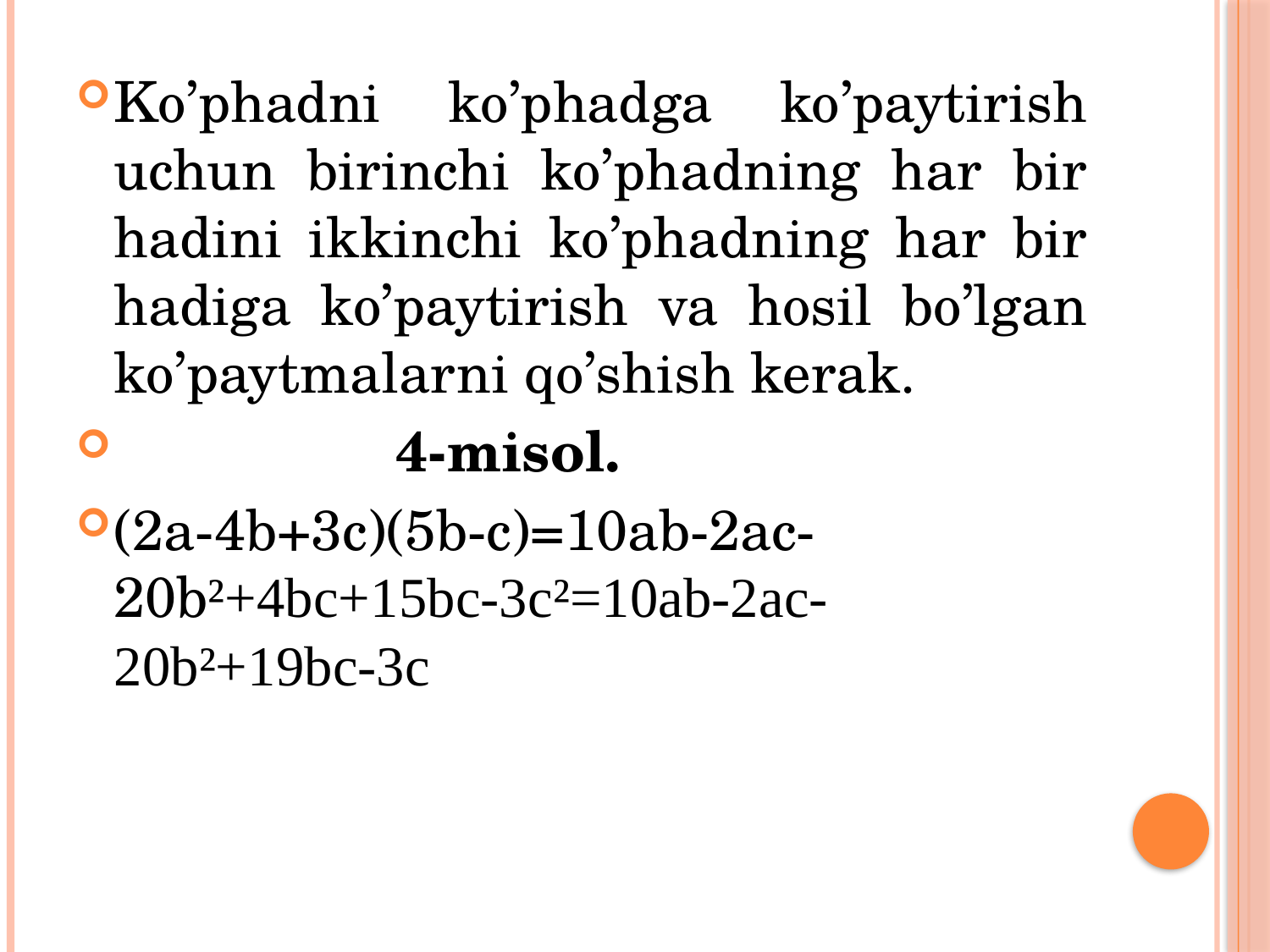

Ko’phadni ko’phadga ko’paytirish uchun birinchi ko’phadning har bir hadini ikkinchi ko’phadning har bir hadiga ko’paytirish va hosil bo’lgan ko’paytmalarni qo’shish kerak.
                  4-misol.
(2a-4b+3c)(5b-c)=10ab-2ac-20b²+4bc+15bc-3c²=10ab-2ac-20b²+19bc-3c